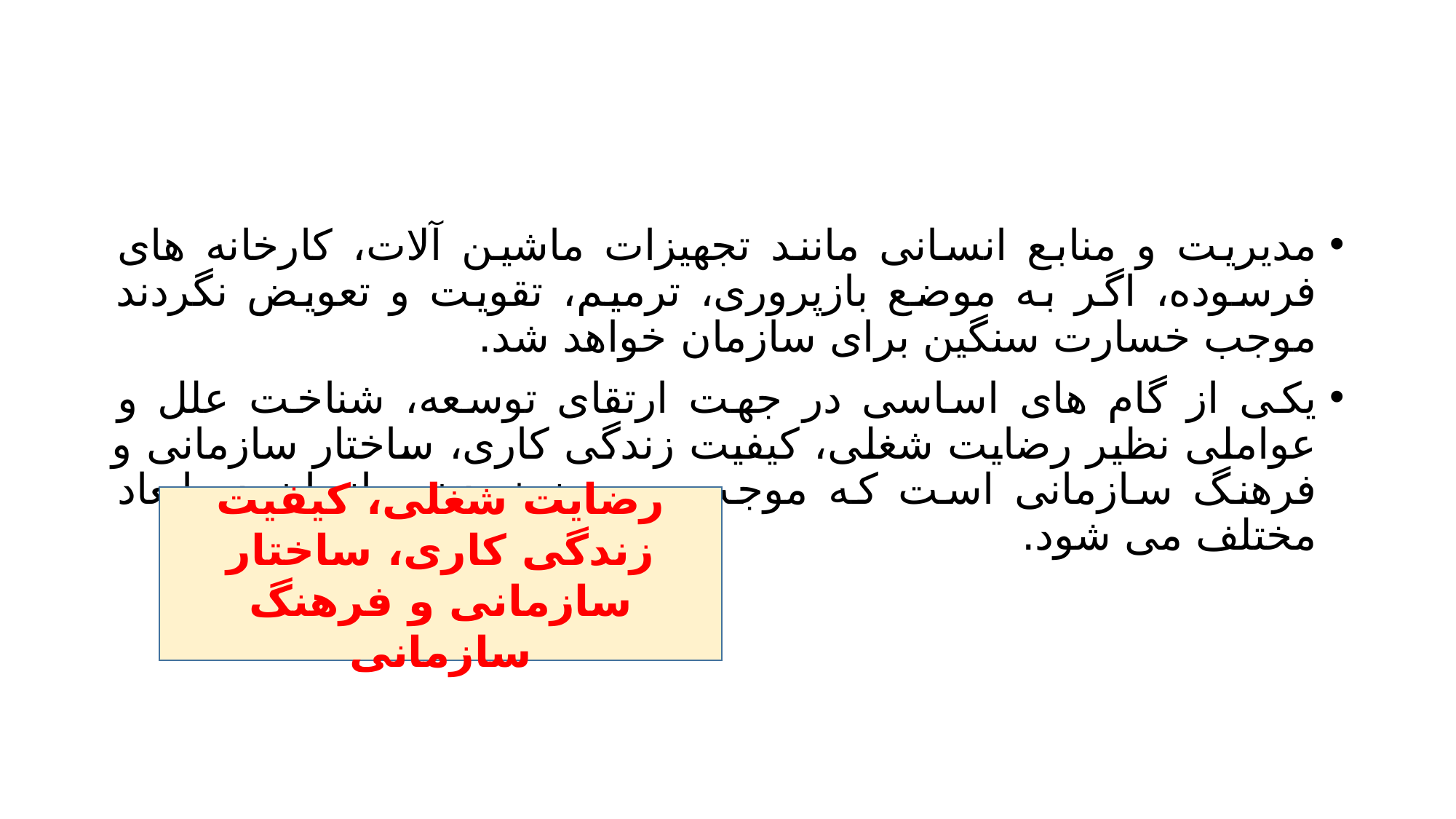

#
مدیریت و منابع انسانی مانند تجهیزات ماشین آلات، کارخانه های فرسوده، اگر به موضع بازپروری، ترمیم، تقویت و تعویض نگردند موجب خسارت سنگین برای سازمان خواهد شد.
یکی از گام های اساسی در جهت ارتقای توسعه، شناخت علل و عواملی نظیر رضایت شغلی، کیفیت زندگی کاری، ساختار سازمانی و فرهنگ سازمانی است که موجب به روز نبودن سازمان در ابعاد مختلف می شود.

رضایت شغلی، کیفیت زندگی کاری، ساختار سازمانی و فرهنگ سازمانی